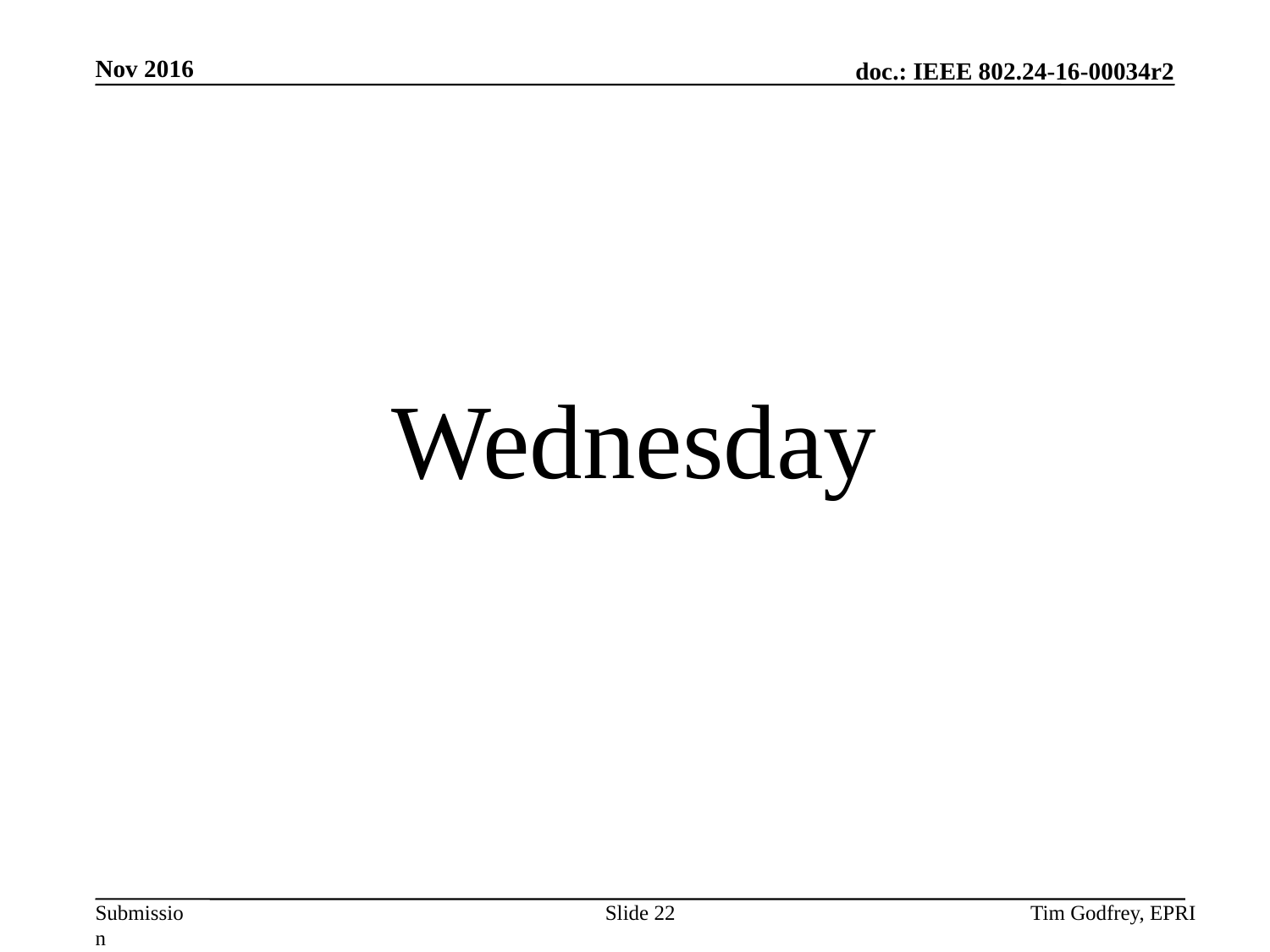

# Wednesday

Slide 22
Tim Godfrey, EPRI